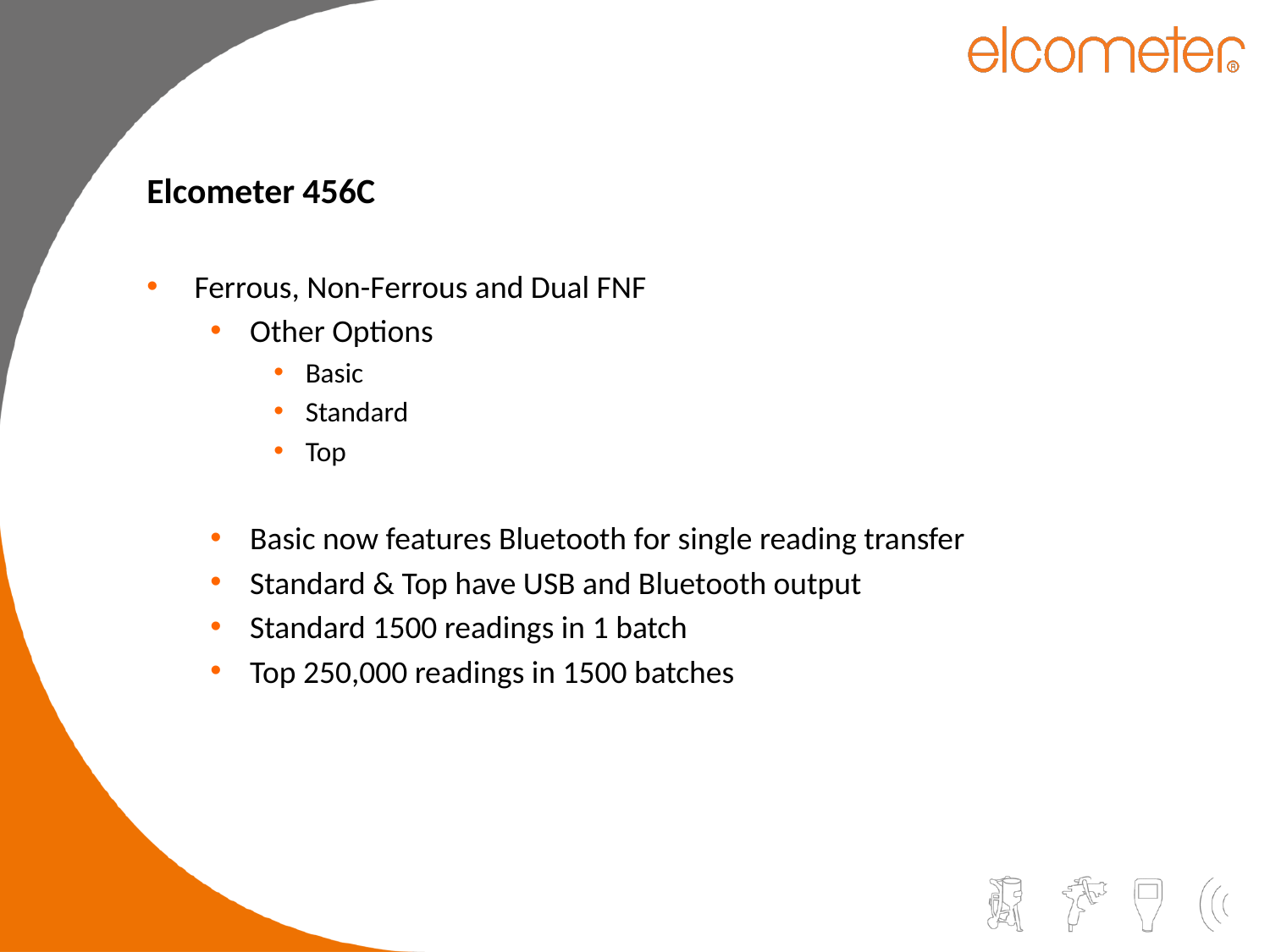

Elcometer 456C

Ferrous, Non-Ferrous and Dual FNF
Other Options
Basic
Standard
Top

Basic now features Bluetooth for single reading transfer
Standard & Top have USB and Bluetooth output
Standard 1500 readings in 1 batch
Top 250,000 readings in 1500 batches